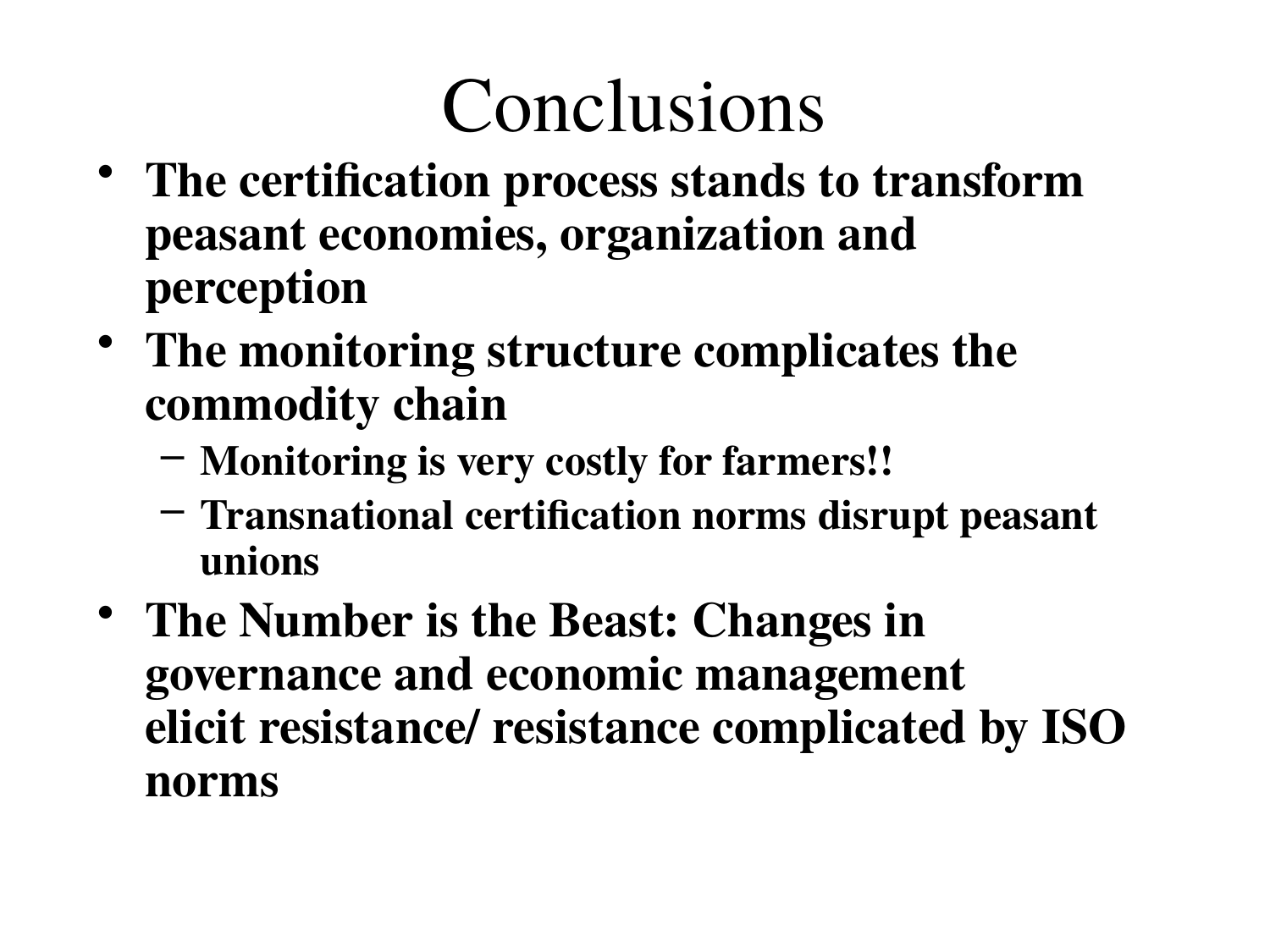

# Conclusions
The certification process stands to transform peasant economies, organization and perception
The monitoring structure complicates the commodity chain
Monitoring is very costly for farmers!!
Transnational certification norms disrupt peasant unions
The Number is the Beast: Changes in governance and economic management
elicit resistance/ resistance complicated by ISO norms